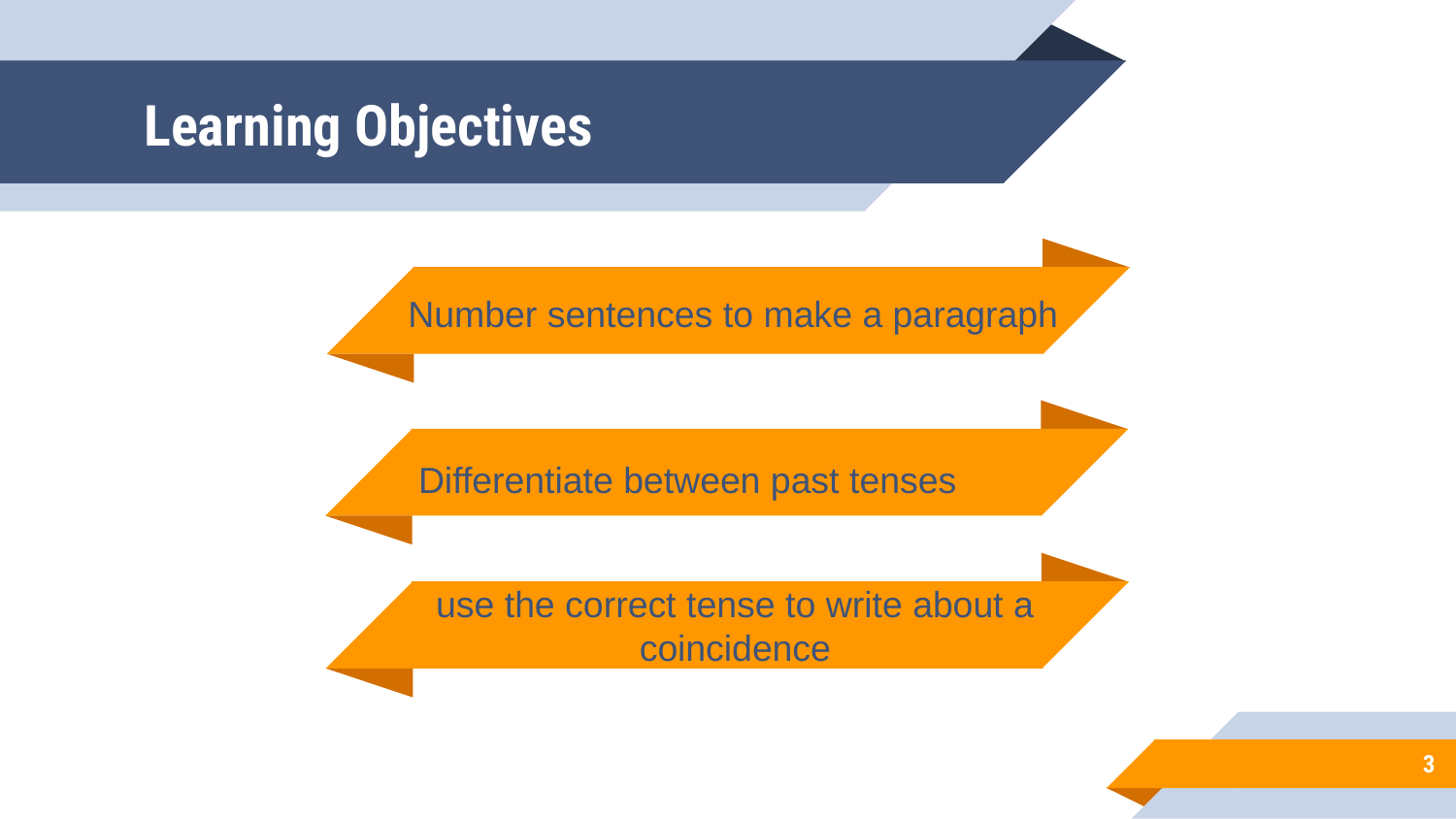

# Learning Objectives

Number sentences to make a paragraph

Differentiate between past tenses

use the correct tense to write about a coincidence
3